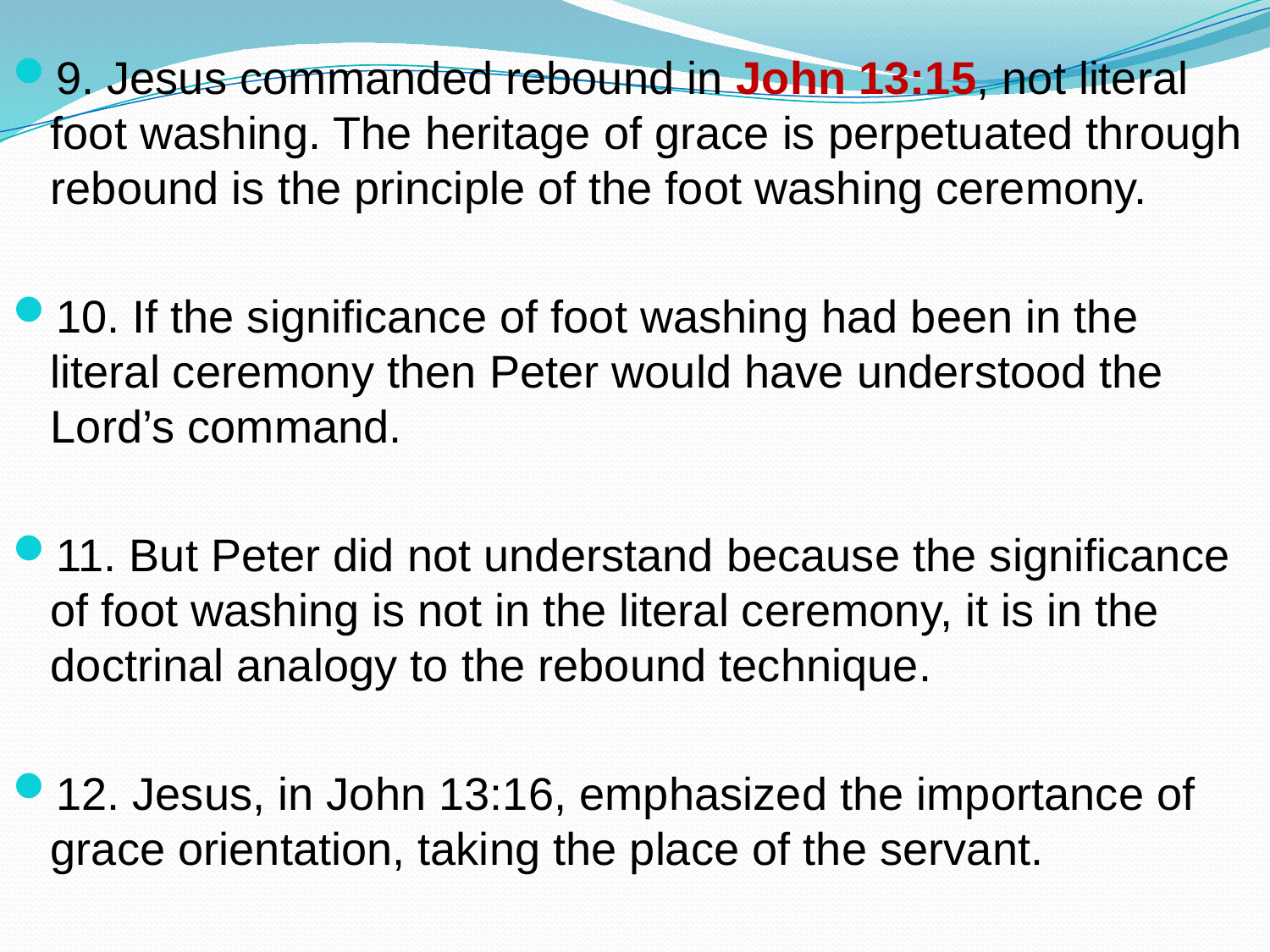

9. Jesus commanded rebound in John 13:15, not literal foot washing. The heritage of grace is perpetuated through rebound is the principle of the foot washing ceremony.

10. If the significance of foot washing had been in the literal ceremony then Peter would have understood the Lord’s command.

11. But Peter did not understand because the significance of foot washing is not in the literal ceremony, it is in the doctrinal analogy to the rebound technique.

12. Jesus, in John 13:16, emphasized the importance of grace orientation, taking the place of the servant.